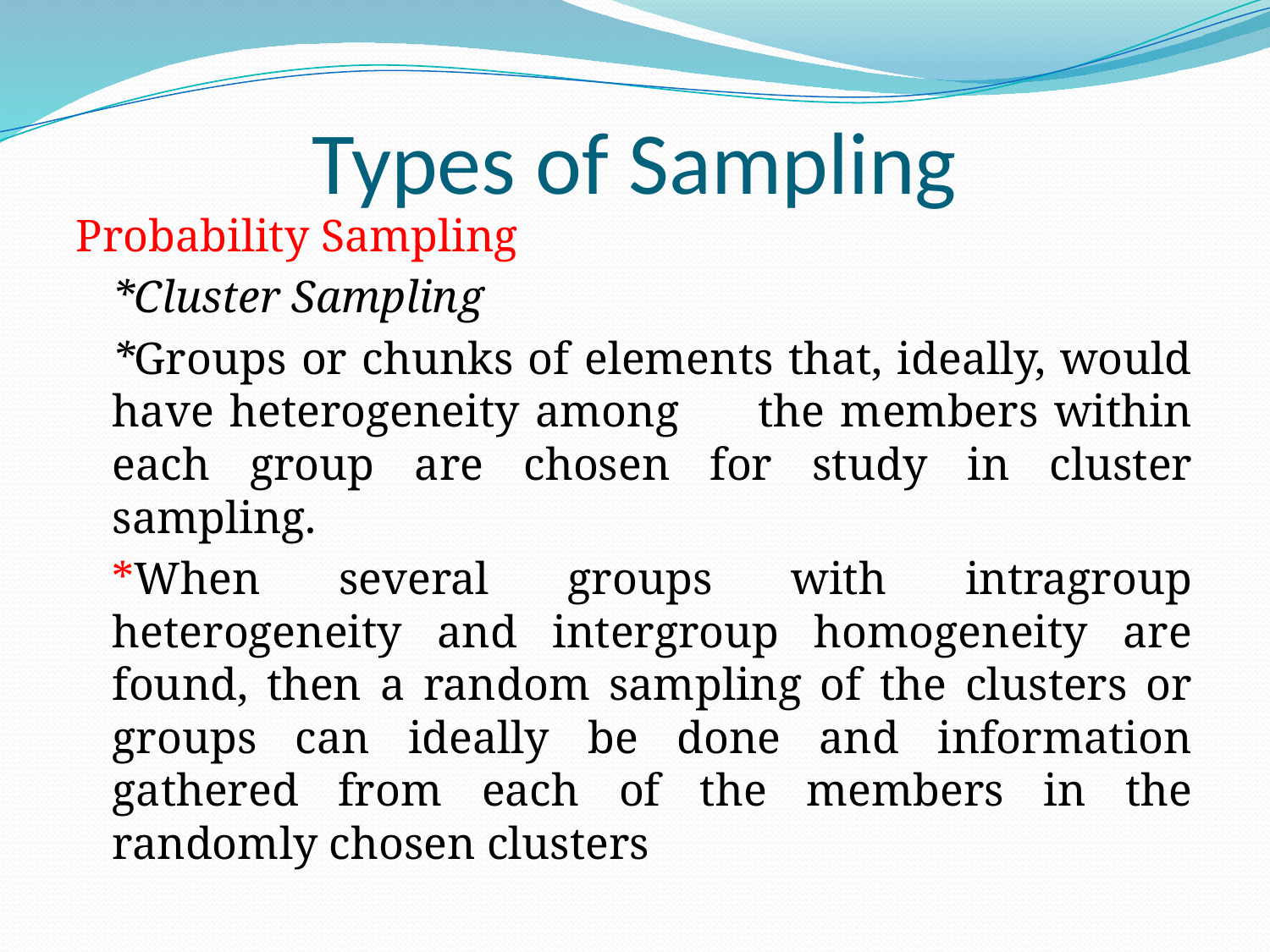

# Types of Sampling
Probability Sampling
	*Cluster Sampling
		*Groups or chunks of elements that, ideally, would have heterogeneity among     the members within each group are chosen for study in cluster sampling.
		*When several groups with intragroup heterogeneity and intergroup homogeneity are found, then a random sampling of the clusters or groups can ideally be done and information gathered from each of the members in the randomly chosen clusters